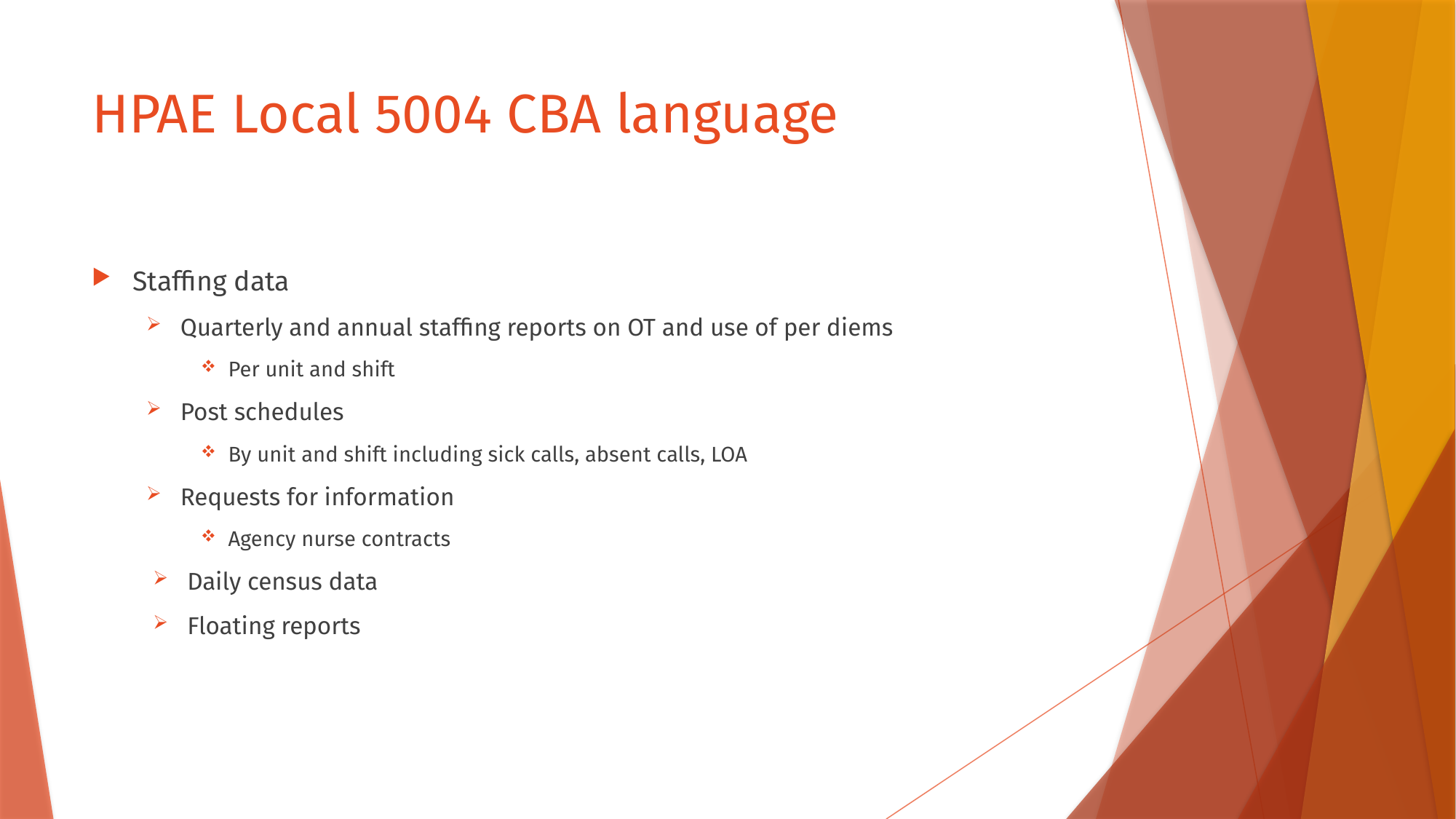

# HPAE Local 5004 CBA language
Staffing data
Quarterly and annual staffing reports on OT and use of per diems
Per unit and shift
Post schedules
By unit and shift including sick calls, absent calls, LOA
Requests for information
Agency nurse contracts
Daily census data
Floating reports